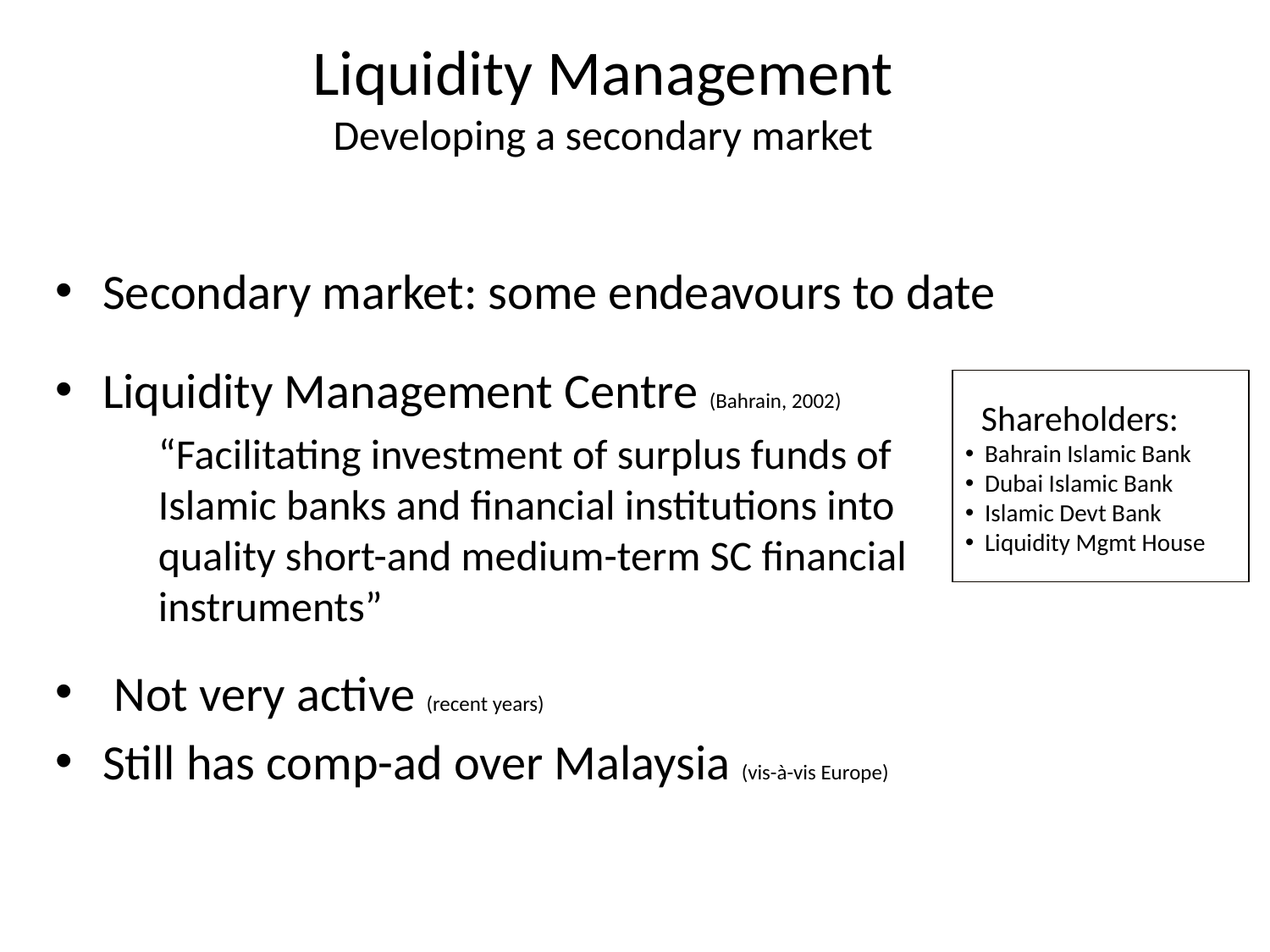

Liquidity Management
Developing a secondary market
Secondary market: some endeavours to date

Liquidity Management Centre (Bahrain, 2002)
	“Facilitating investment of surplus funds of Islamic banks and financial institutions into quality short-and medium-term SC financial instruments”
 Not very active (recent years)
Still has comp-ad over Malaysia (vis-à-vis Europe)
  Shareholders:
  Bahrain Islamic Bank
  Dubai Islamic Bank
  Islamic Devt Bank
  Liquidity Mgmt House